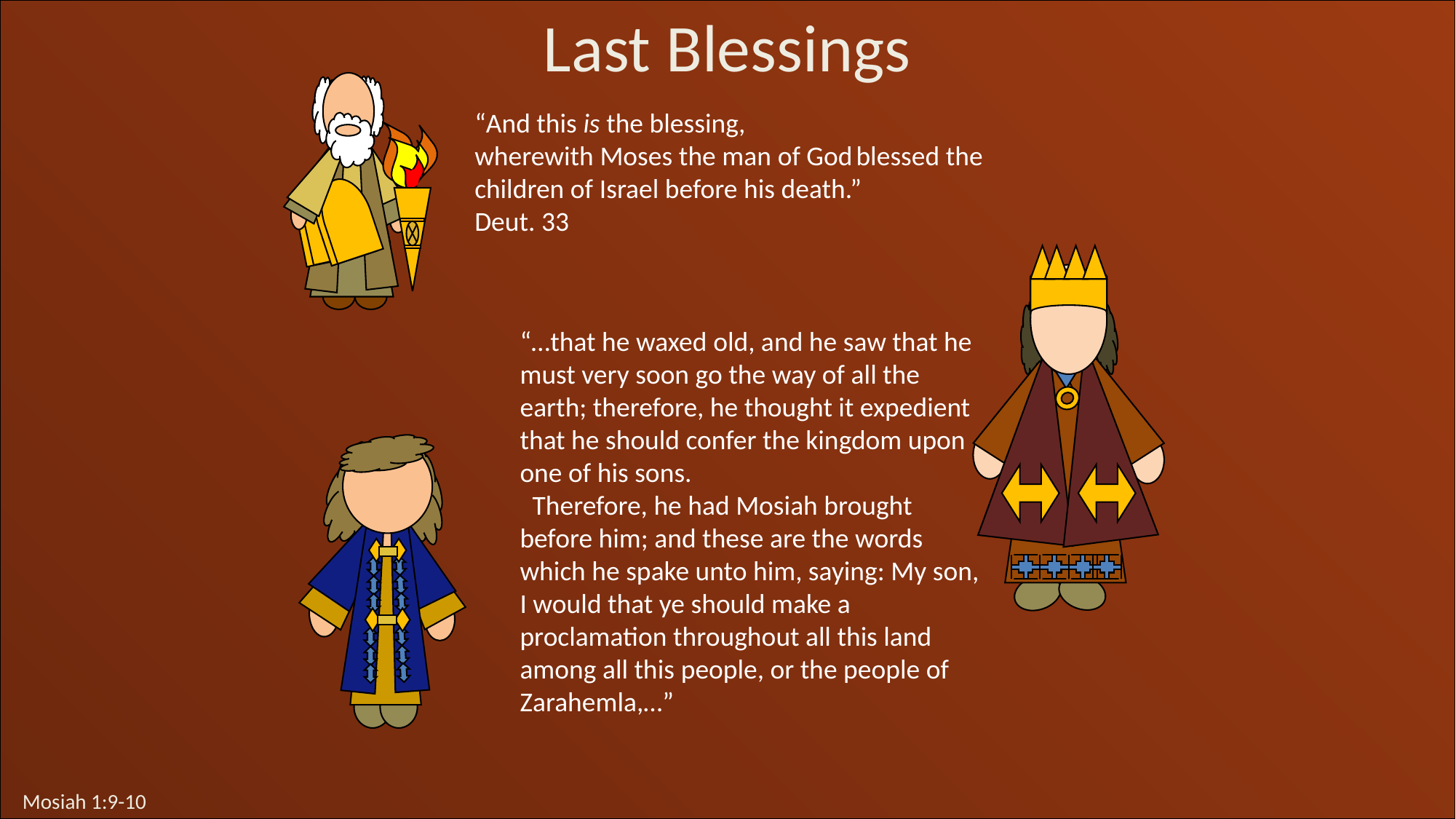

Last Blessings

“And this is the blessing, wherewith Moses the man of God blessed the children of Israel before his death.”
Deut. 33

“…that he waxed old, and he saw that he must very soon go the way of all the earth; therefore, he thought it expedient that he should confer the kingdom upon one of his sons.
  Therefore, he had Mosiah brought before him; and these are the words which he spake unto him, saying: My son, I would that ye should make a proclamation throughout all this land among all this people, or the people of Zarahemla,…”

Mosiah 1:9-10